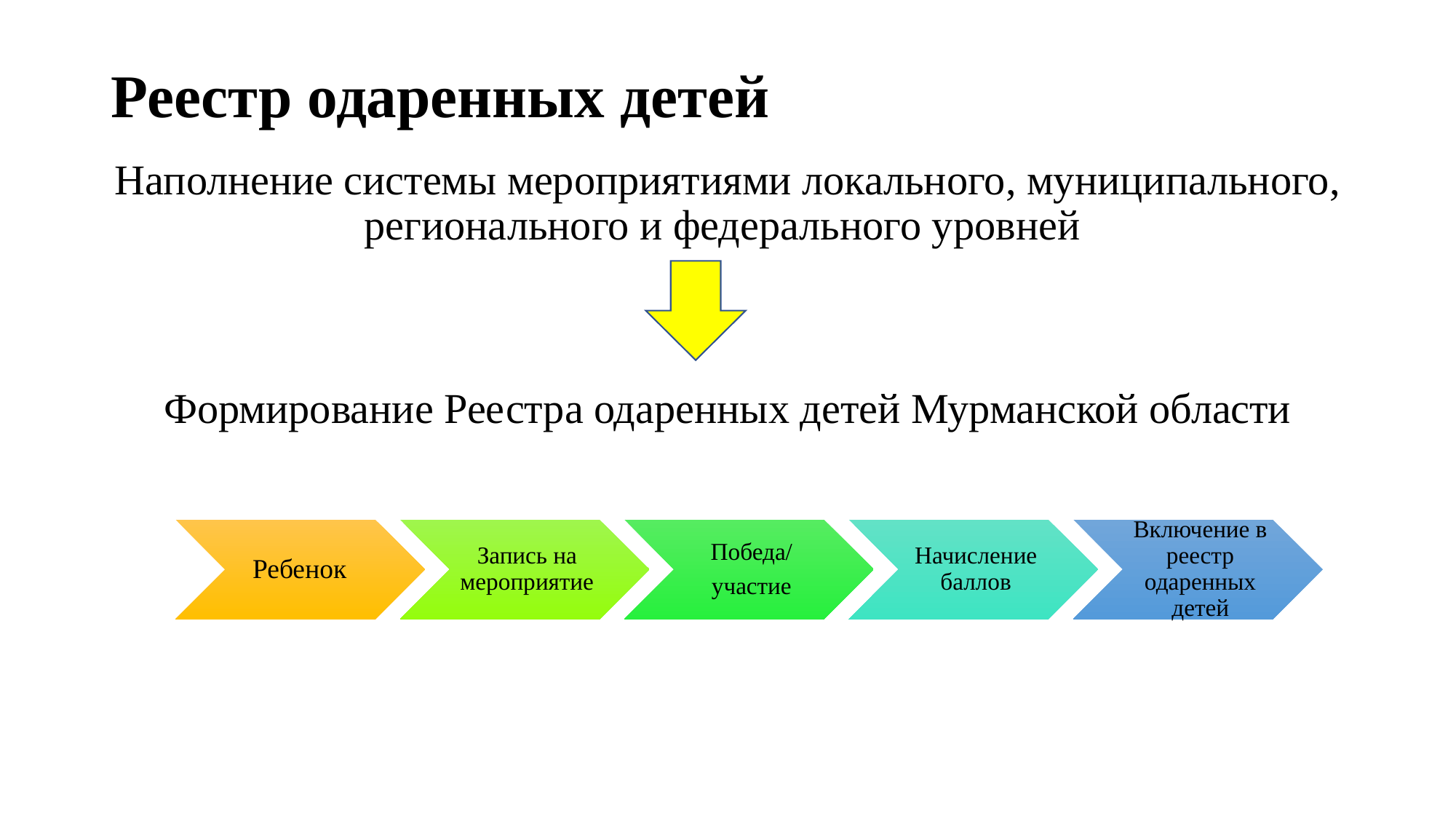

# Реестр одаренных детей
Наполнение системы мероприятиями локального, муниципального, регионального и федерального уровней

Формирование Реестра одаренных детей Мурманской области

Ребенок
Запись на мероприятие
Победа/
участие
Начисление баллов
Включение в реестр одаренных детей